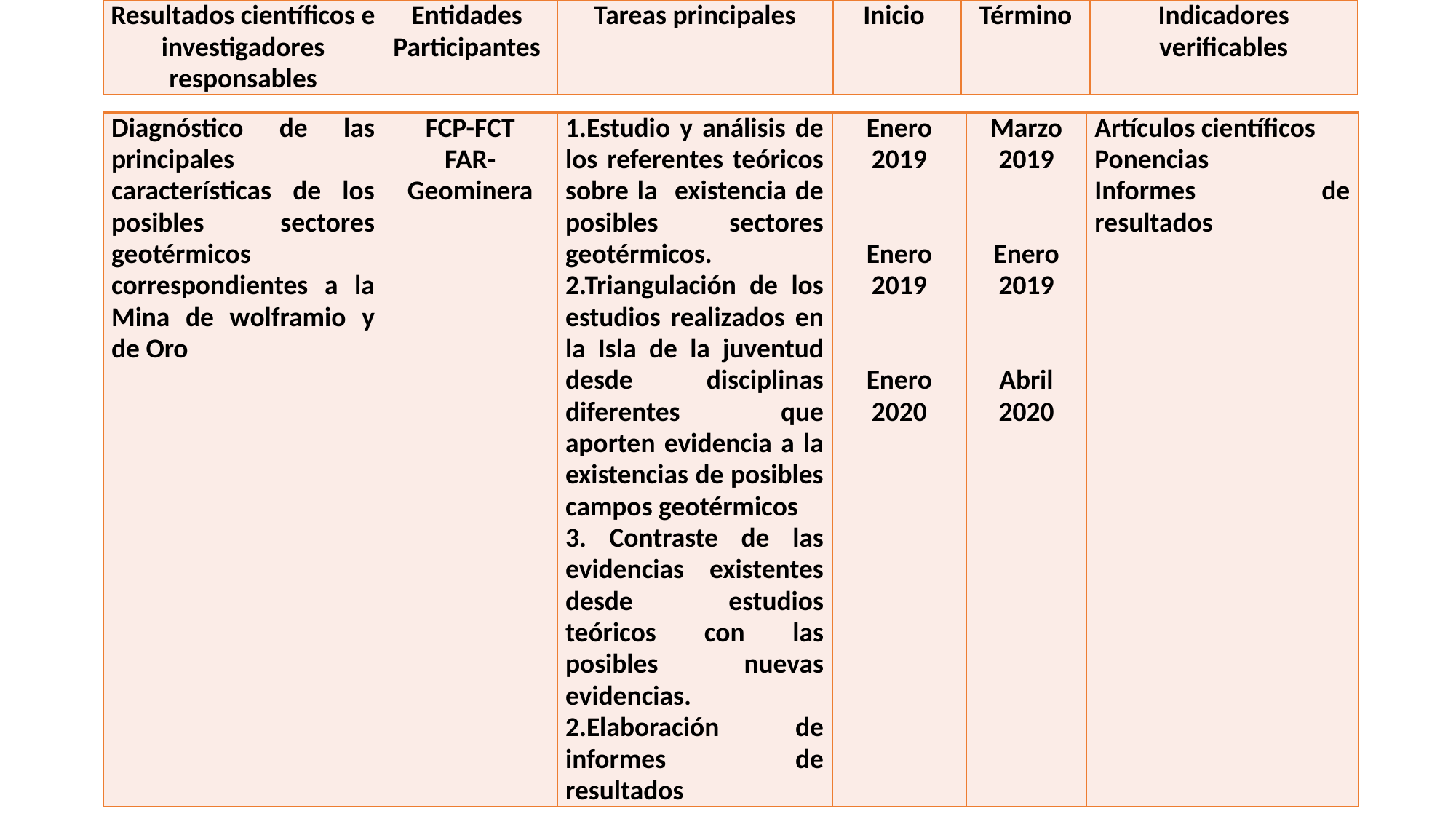

| Resultados científicos e investigadores responsables | Entidades Participantes | Tareas principales | Inicio | Término | Indicadores verificables |
| --- | --- | --- | --- | --- | --- |
| Diagnóstico de las principales características de los posibles sectores geotérmicos correspondientes a la Mina de wolframio y de Oro | FCP-FCT FAR-Geominera | 1.Estudio y análisis de los referentes teóricos sobre la existencia de posibles sectores geotérmicos. 2.Triangulación de los estudios realizados en la Isla de la juventud desde disciplinas diferentes que aporten evidencia a la existencias de posibles campos geotérmicos 3. Contraste de las evidencias existentes desde estudios teóricos con las posibles nuevas evidencias. 2.Elaboración de informes de resultados | Enero 2019     Enero 2019     Enero 2020 | Marzo 2019     Enero 2019     Abril 2020 | Artículos científicos Ponencias Informes de resultados |
| --- | --- | --- | --- | --- | --- |